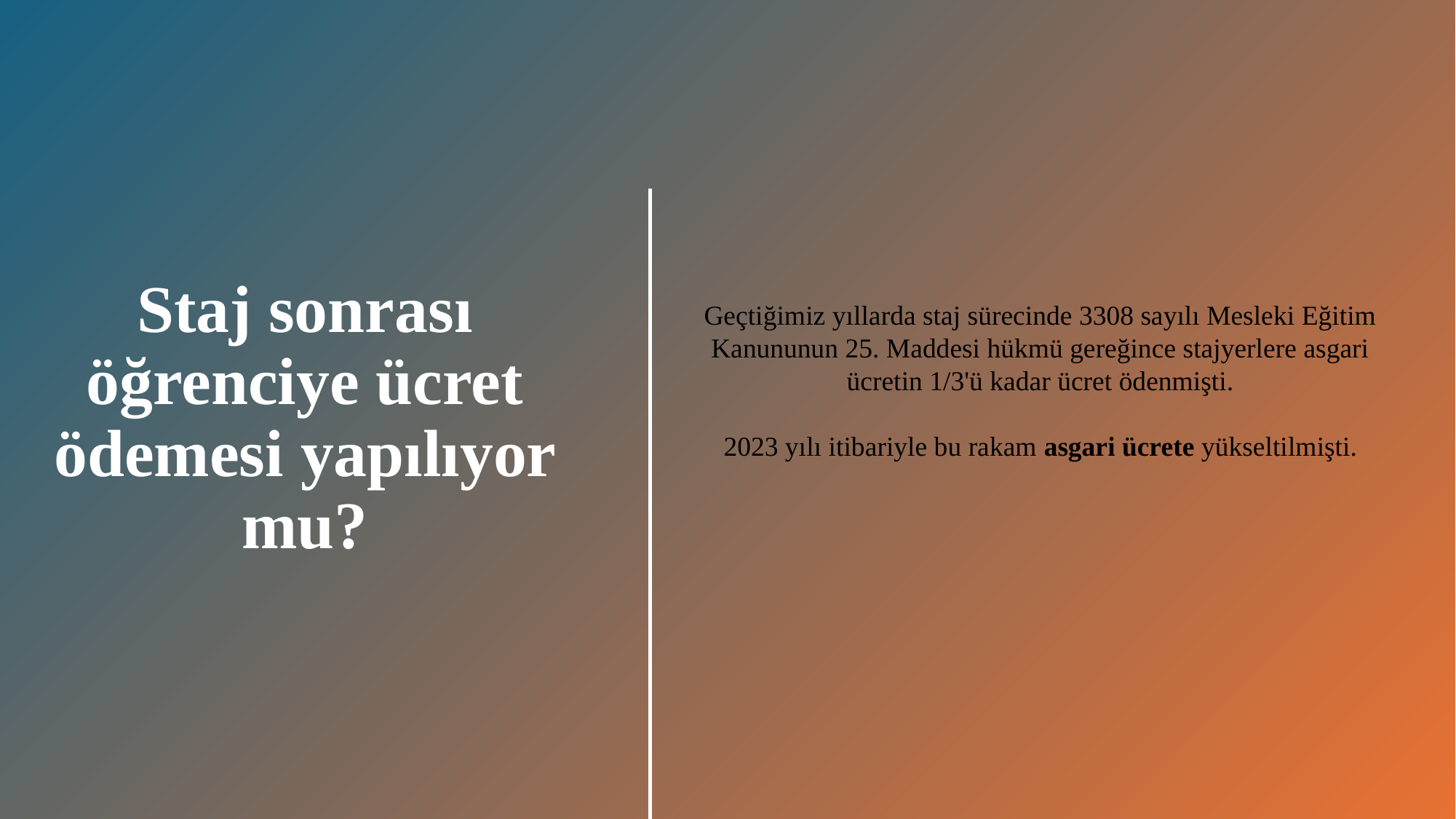

# Staj sonrası öğrenciye ücret ödemesi yapılıyor mu?
Geçtiğimiz yıllarda staj sürecinde 3308 sayılı Mesleki Eğitim Kanununun 25. Maddesi hükmü gereğince stajyerlere asgari ücretin 1/3'ü kadar ücret ödenmişti.

2023 yılı itibariyle bu rakam asgari ücrete yükseltilmişti.